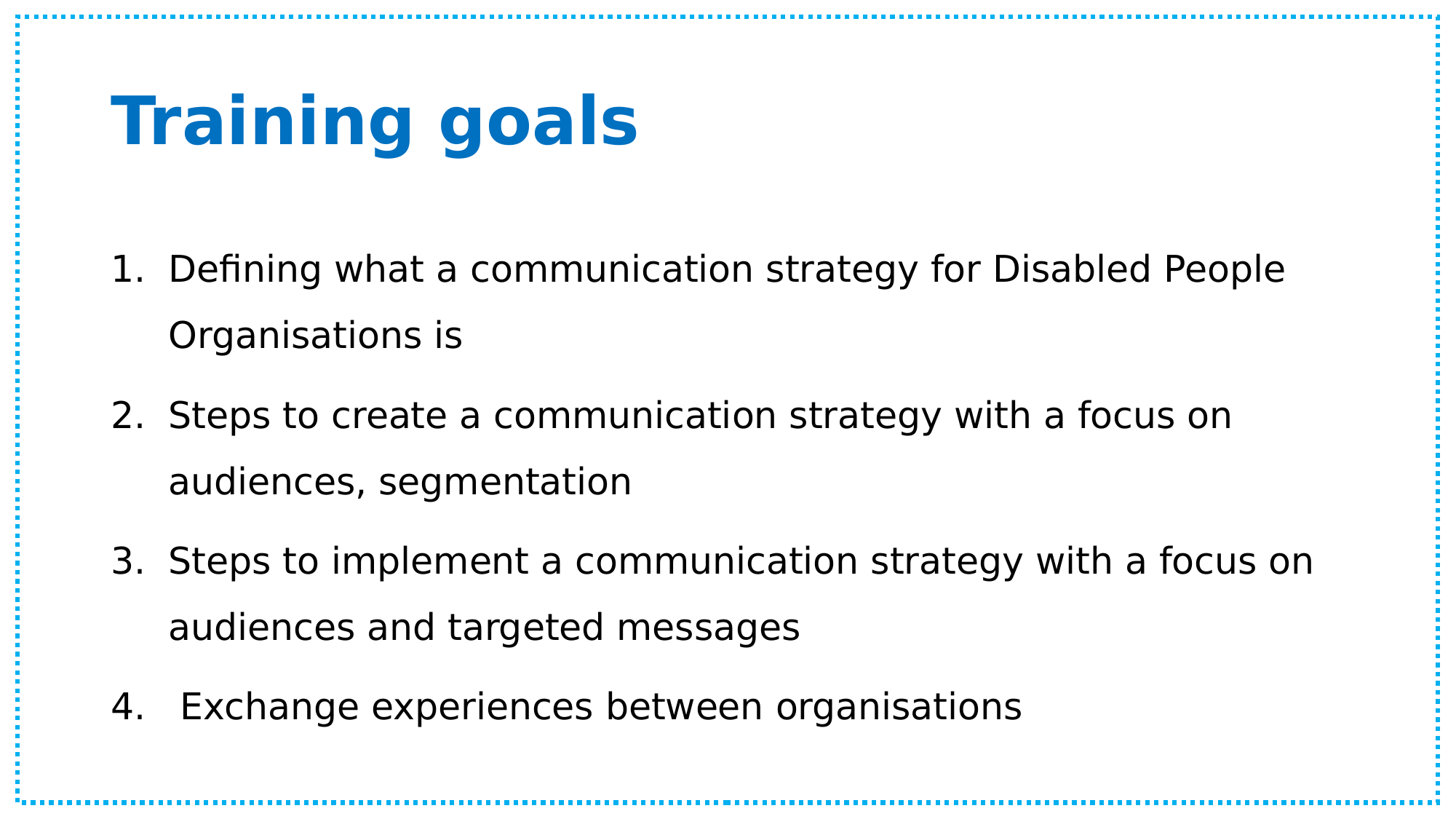

# Training goals
Defining what a communication strategy for Disabled People Organisations is
Steps to create a communication strategy with a focus on audiences, segmentation
Steps to implement a communication strategy with a focus on audiences and targeted messages
 Exchange experiences between organisations